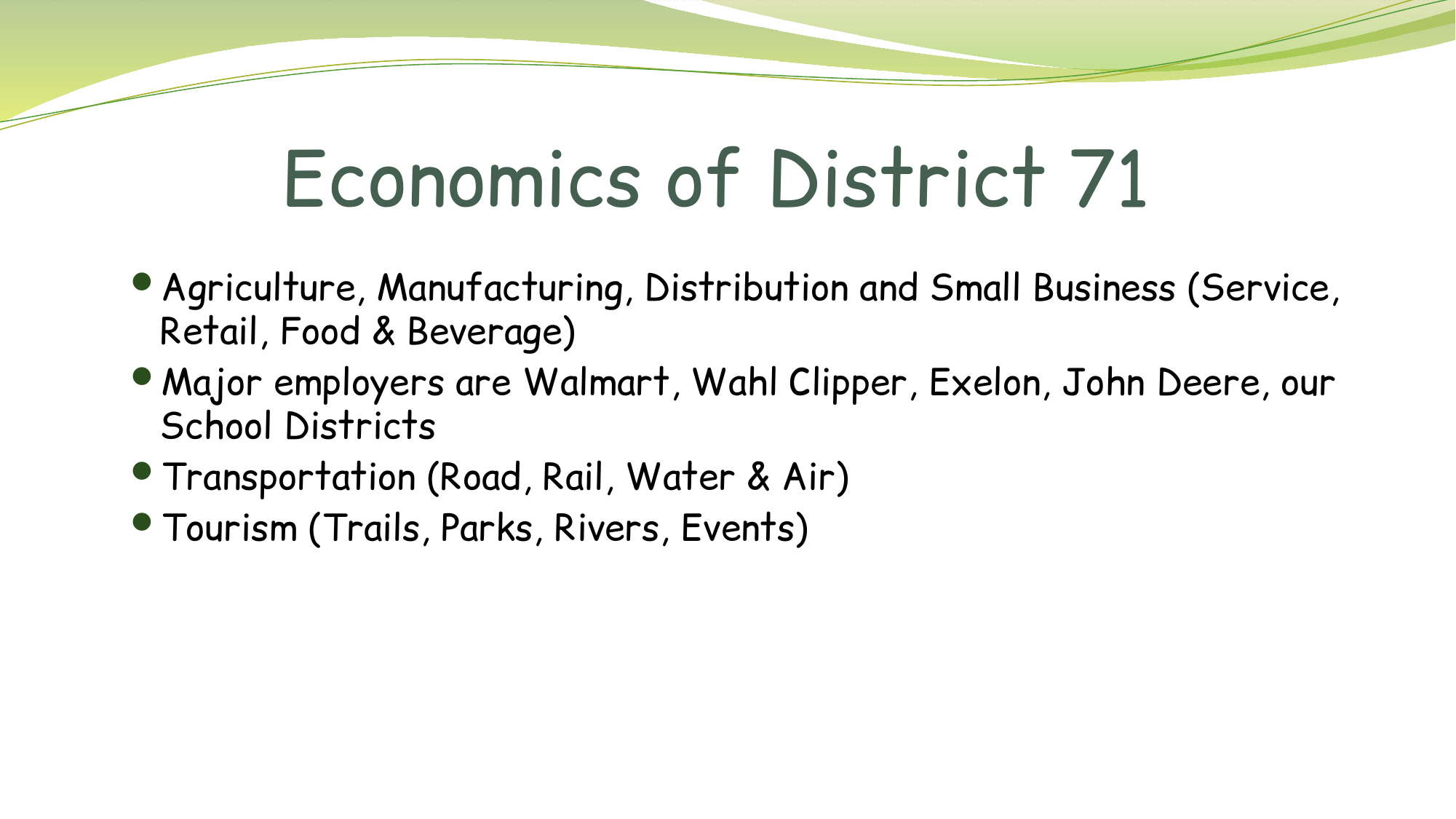

# Economics of District 71
Agriculture, Manufacturing, Distribution and Small Business (Service, Retail, Food & Beverage)
Major employers are Walmart, Wahl Clipper, Exelon, John Deere, our School Districts
Transportation (Road, Rail, Water & Air)
Tourism (Trails, Parks, Rivers, Events)